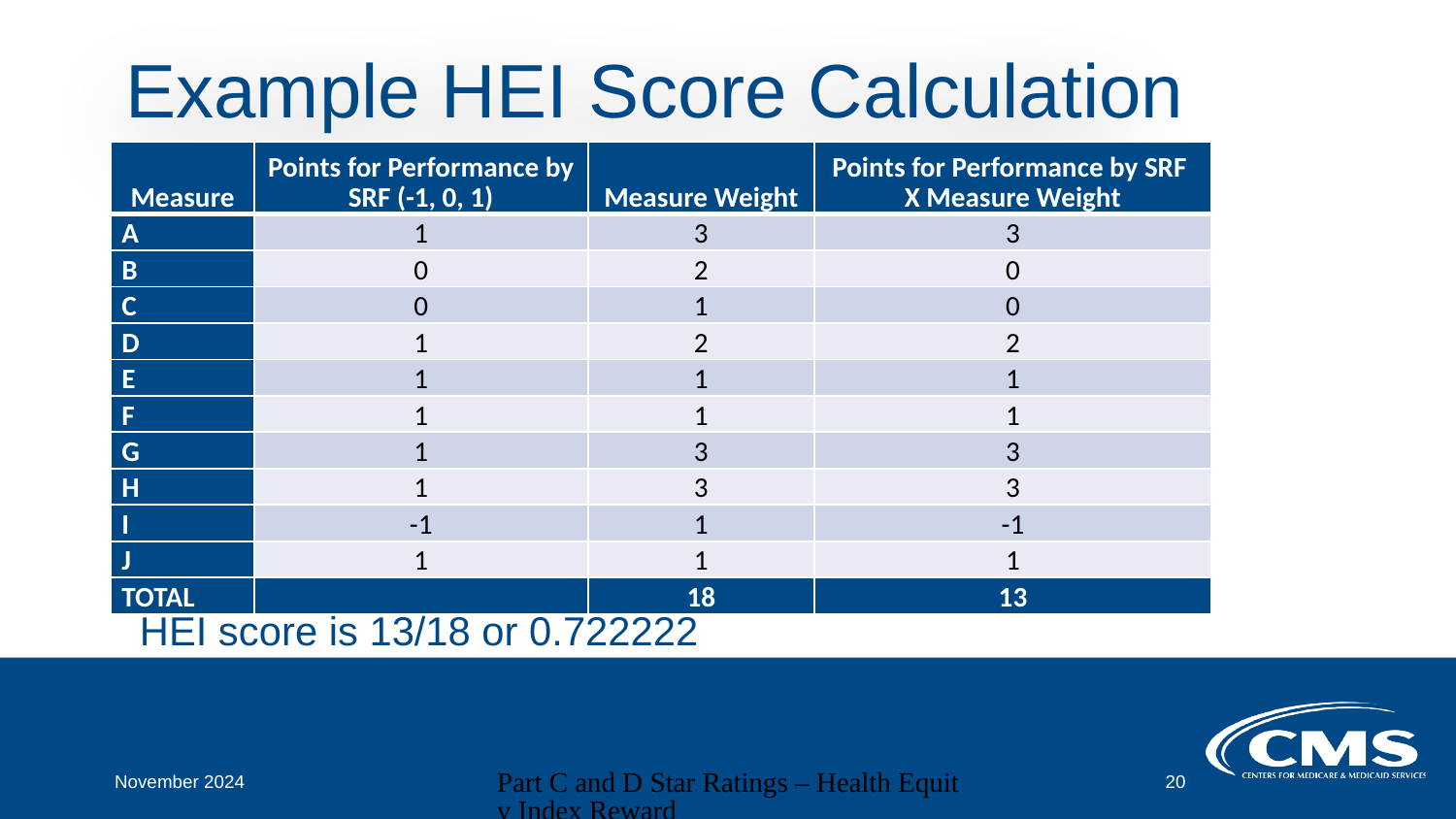

# Example HEI Score Calculation
| Measure | Points for Performance by SRF (-1, 0, 1) | Measure Weight | Points for Performance by SRF X Measure Weight |
| --- | --- | --- | --- |
| A | 1 | 3 | 3 |
| B | 0 | 2 | 0 |
| C | 0 | 1 | 0 |
| D | 1 | 2 | 2 |
| E | 1 | 1 | 1 |
| F | 1 | 1 | 1 |
| G | 1 | 3 | 3 |
| H | 1 | 3 | 3 |
| I | -1 | 1 | -1 |
| J | 1 | 1 | 1 |
| TOTAL |  | 18 | 13 |
HEI score is 13/18 or 0.722222
November 2024
Part C and D Star Ratings – Health Equity Index Reward
20